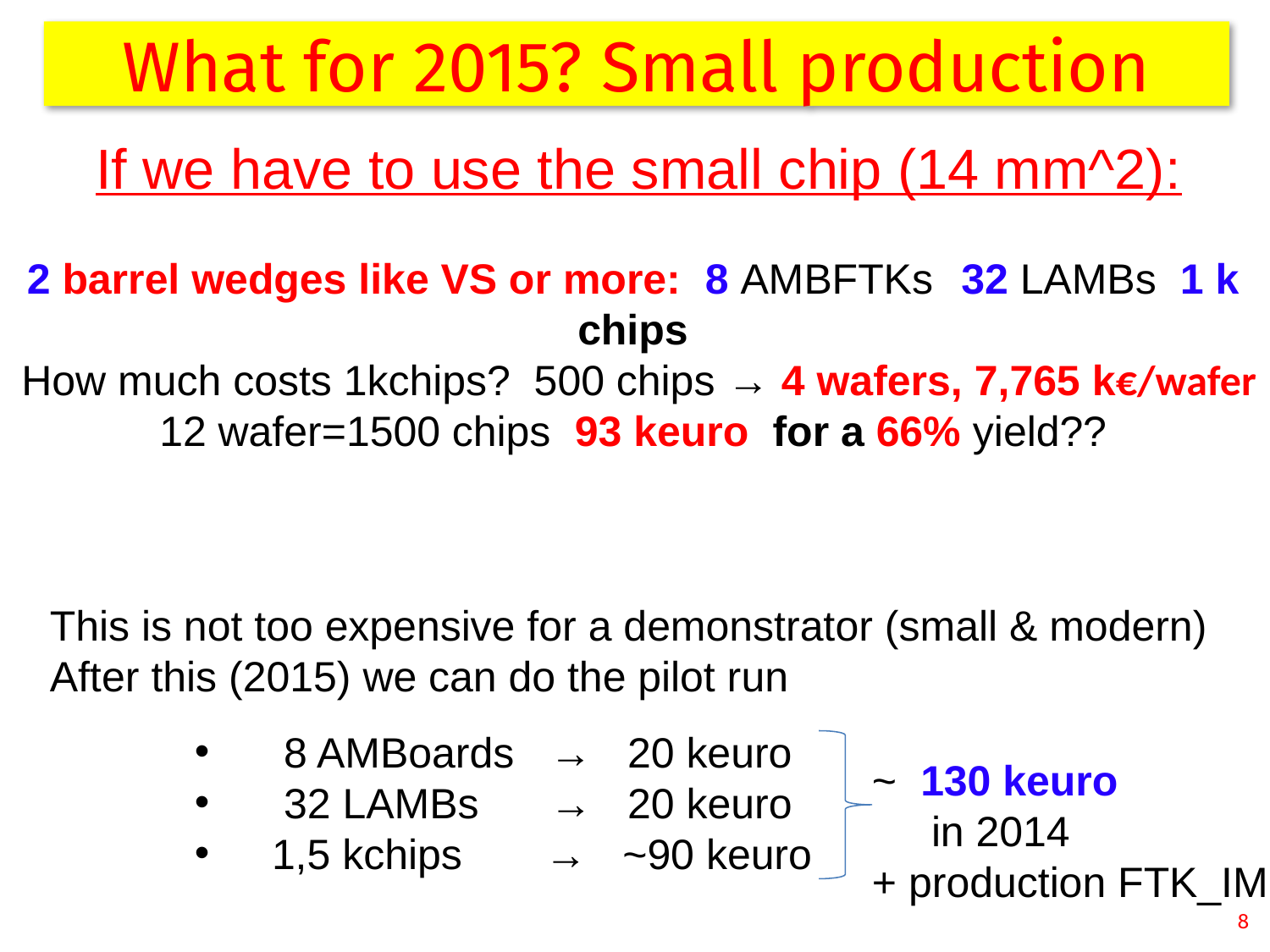

# What for 2015? Small production
If we have to use the small chip (14 mm^2):

2 barrel wedges like VS or more:: 8 AMBFTKsA32 LAMBs, 1 k  chips
How much costs 1kchips?  500 chips → 4 wafers, 7,765 k€/wafer
12 wafer=1500 chips  93 keuro  for a 66% yield??

This is not too expensive for a demonstrator (small & modern)
After this (2015) we can do the pilot run
     8 AMBoards   →   20 keuro
     32 LAMBs      →   20 keuro
    1,5 kchips       →   ~90 keuro

~  130 keuro
     in 2014
+ production FTK_IM

8